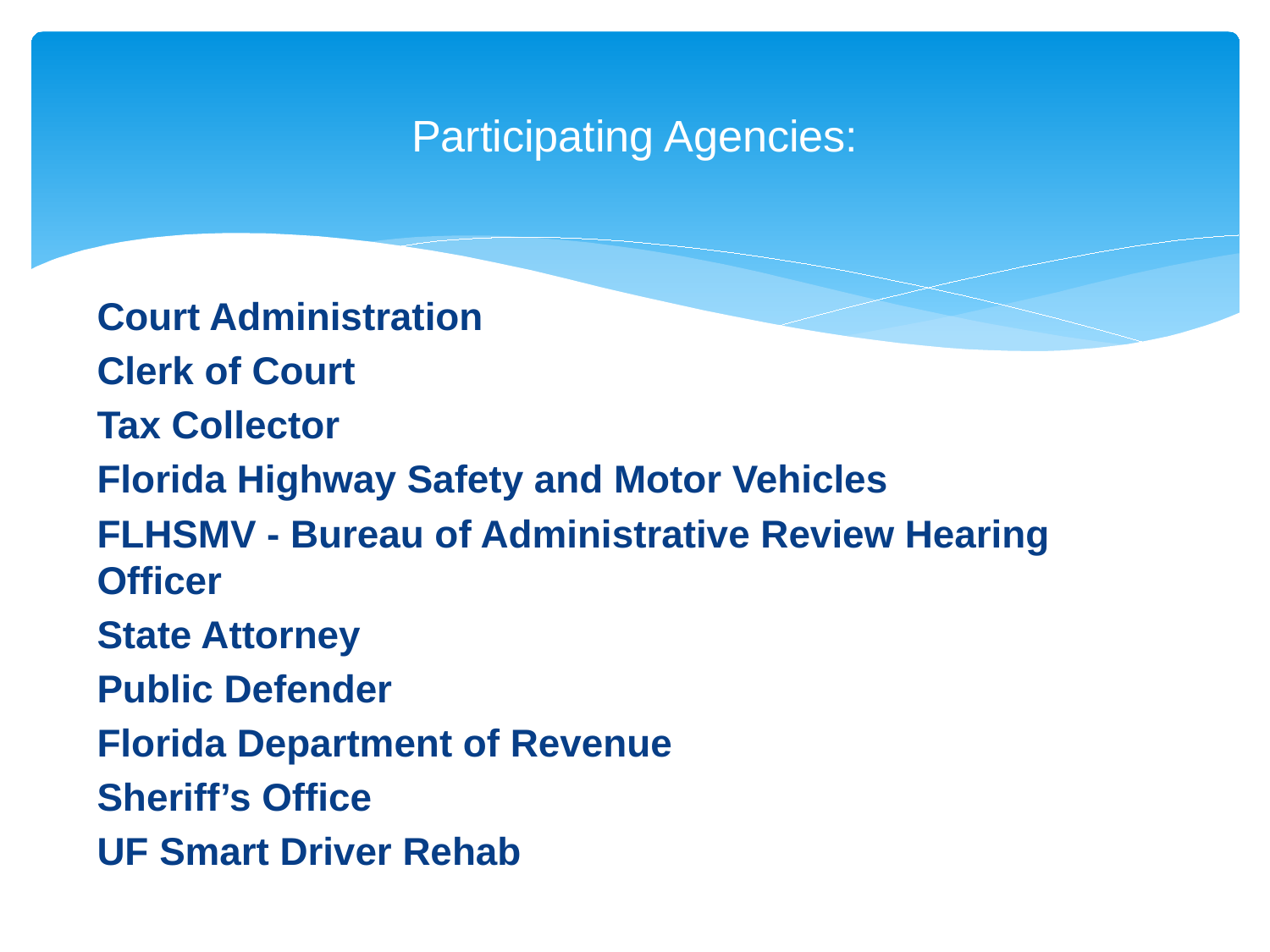

# Participating Agencies:
Court Administration
Clerk of Court
Tax Collector
Florida Highway Safety and Motor Vehicles
FLHSMV - Bureau of Administrative Review Hearing Officer
State Attorney
Public Defender
Florida Department of Revenue
Sheriff’s Office
UF Smart Driver Rehab